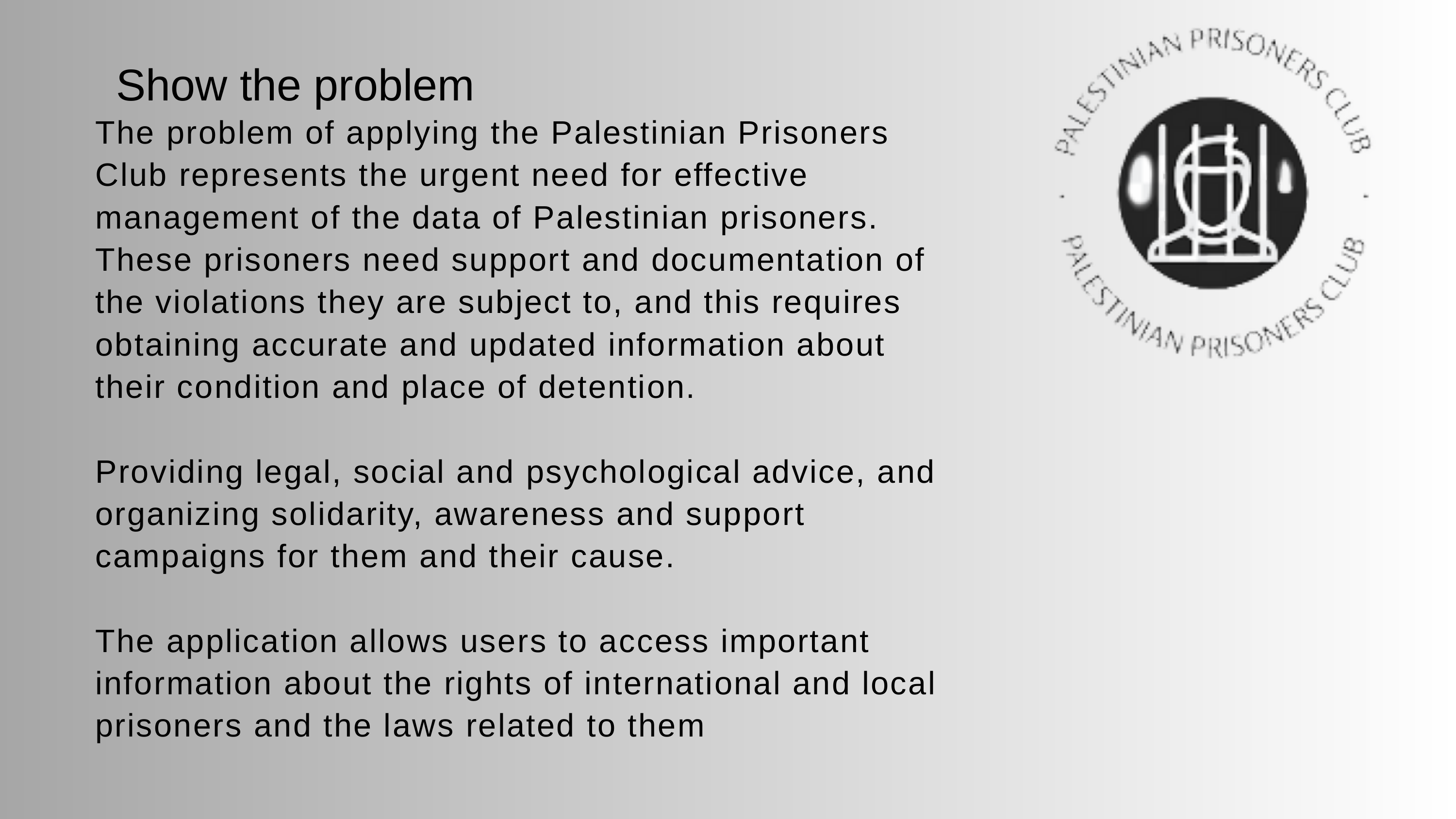

Show the problem
The problem of applying the Palestinian Prisoners Club represents the urgent need for effective management of the data of Palestinian prisoners. These prisoners need support and documentation of the violations they are subject to, and this requires obtaining accurate and updated information about their condition and place of detention.

Providing legal, social and psychological advice, and organizing solidarity, awareness and support campaigns for them and their cause.

The application allows users to access important information about the rights of international and local prisoners and the laws related to them